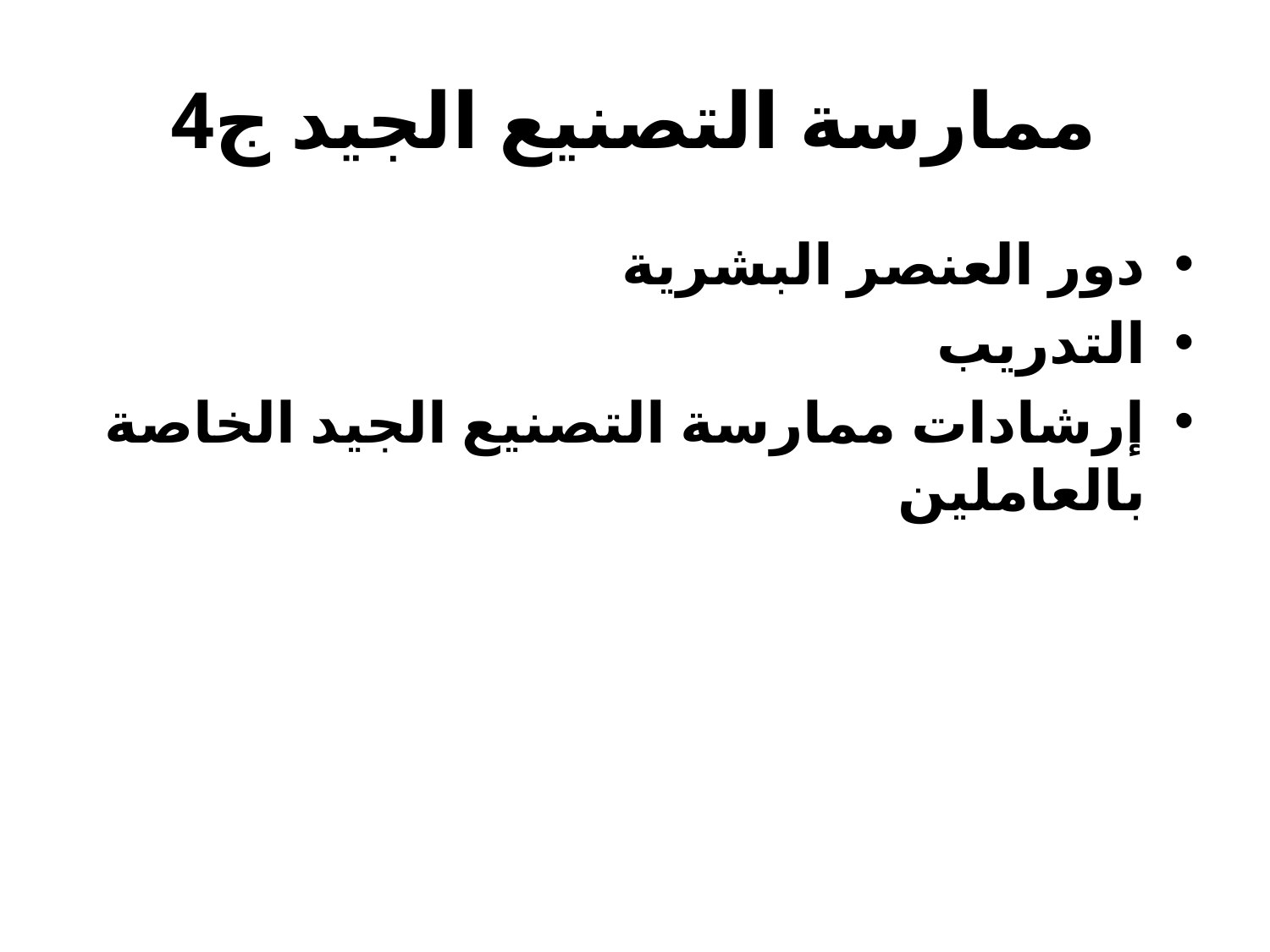

# ممارسة التصنيع الجيد ج4
دور العنصر البشرية
التدريب
إرشادات ممارسة التصنيع الجيد الخاصة بالعاملين